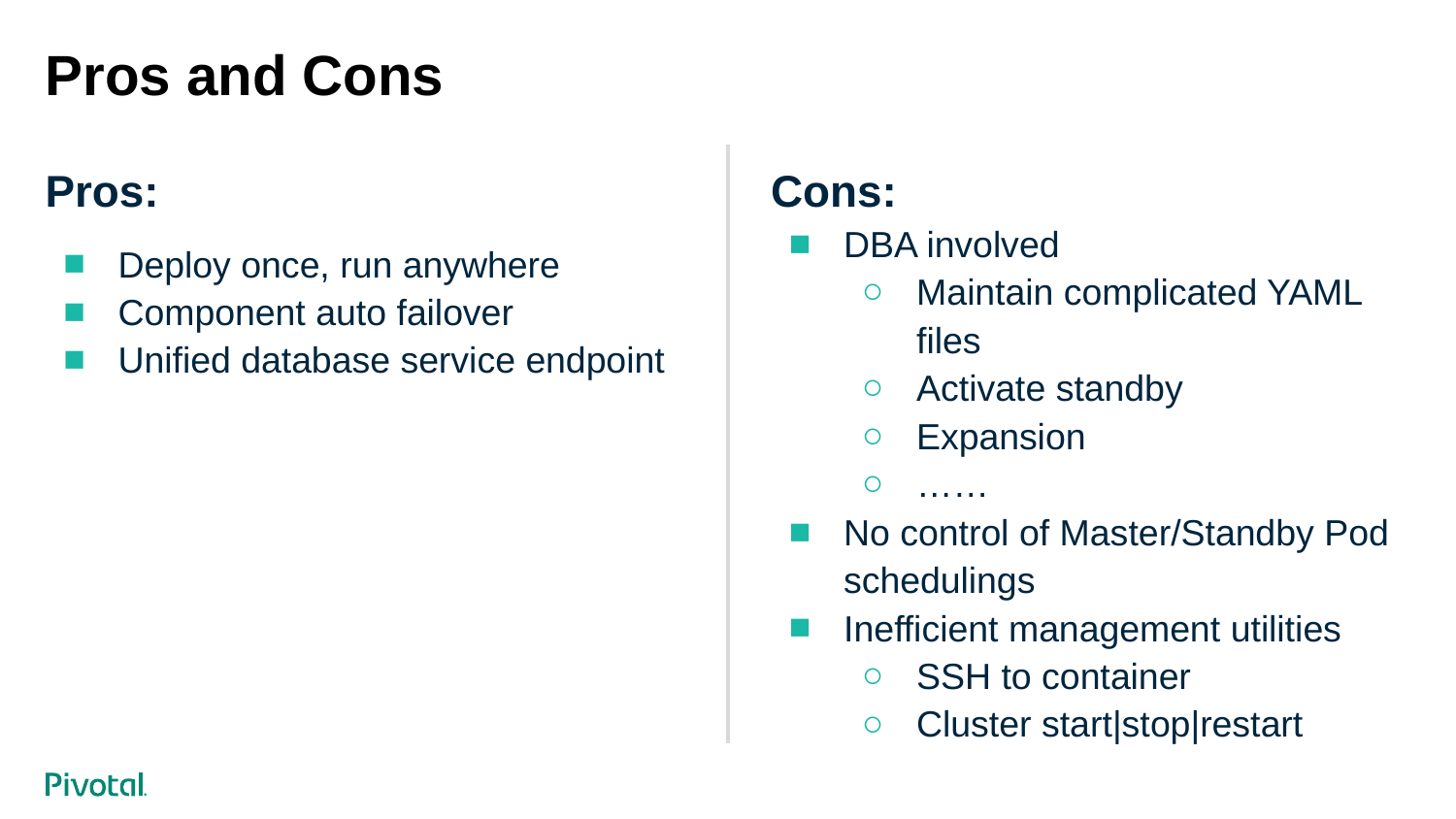

# Pros and Cons
Pros:
Deploy once, run anywhere
Component auto failover
Unified database service endpoint
Cons:
DBA involved
Maintain complicated YAML files
Activate standby
Expansion
……
No control of Master/Standby Pod schedulings
Inefficient management utilities
SSH to container
Cluster start|stop|restart